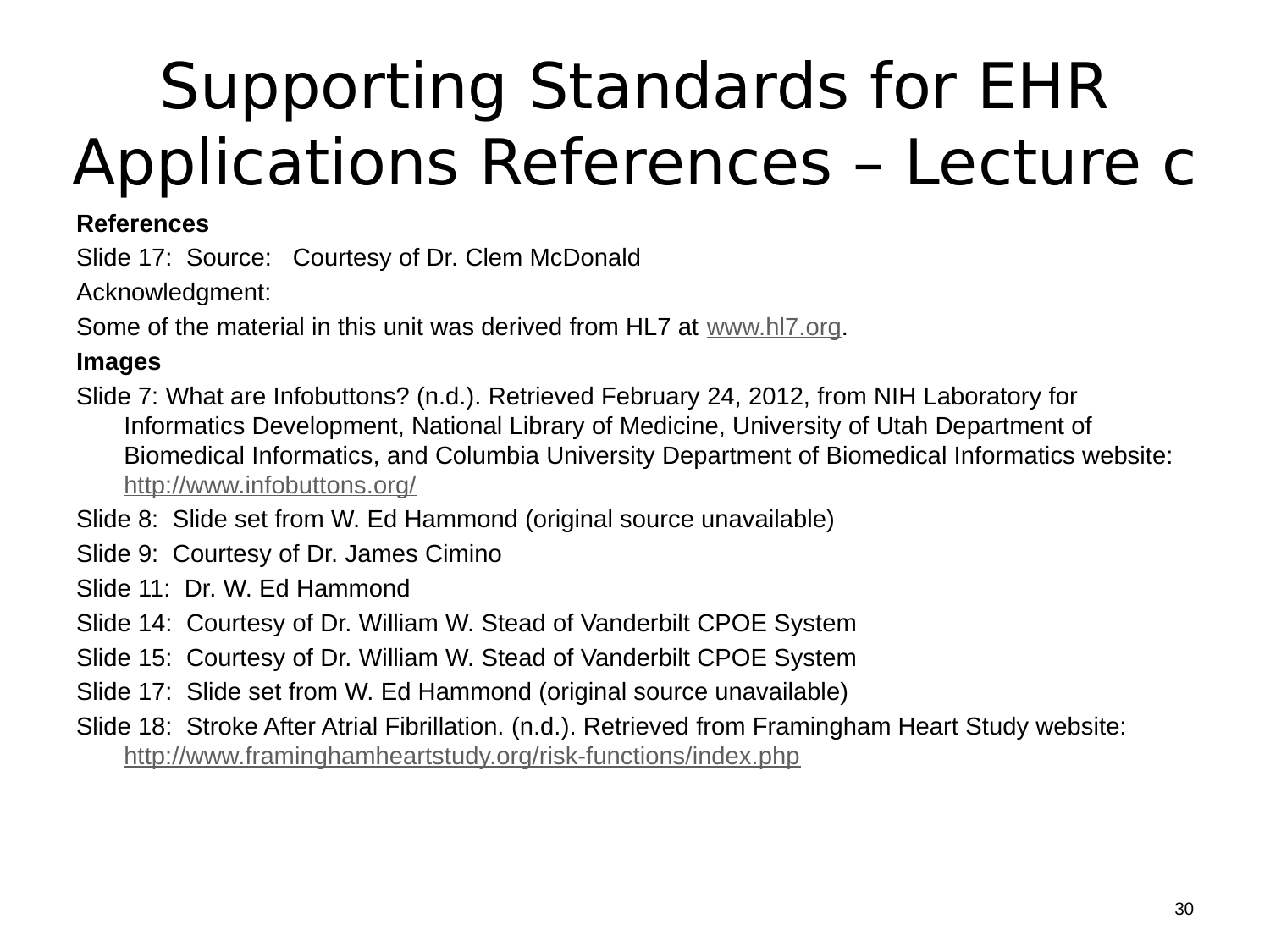

# Supporting Standards for EHR Applications References – Lecture c
References
Slide 17:  Source:   Courtesy of Dr. Clem McDonald
Acknowledgment:
Some of the material in this unit was derived from HL7 at www.hl7.org.
Images
Slide 7: What are Infobuttons? (n.d.). Retrieved February 24, 2012, from NIH Laboratory for Informatics Development, National Library of Medicine, University of Utah Department of Biomedical Informatics, and Columbia University Department of Biomedical Informatics website: http://www.infobuttons.org/
Slide 8:  Slide set from W. Ed Hammond (original source unavailable)
Slide 9:  Courtesy of Dr. James Cimino
Slide 11:  Dr. W. Ed Hammond
Slide 14:  Courtesy of Dr. William W. Stead of Vanderbilt CPOE System
Slide 15:  Courtesy of Dr. William W. Stead of Vanderbilt CPOE System
Slide 17:  Slide set from W. Ed Hammond (original source unavailable)
Slide 18:  Stroke After Atrial Fibrillation. (n.d.). Retrieved from Framingham Heart Study website: http://www.framinghamheartstudy.org/risk-functions/index.php
30